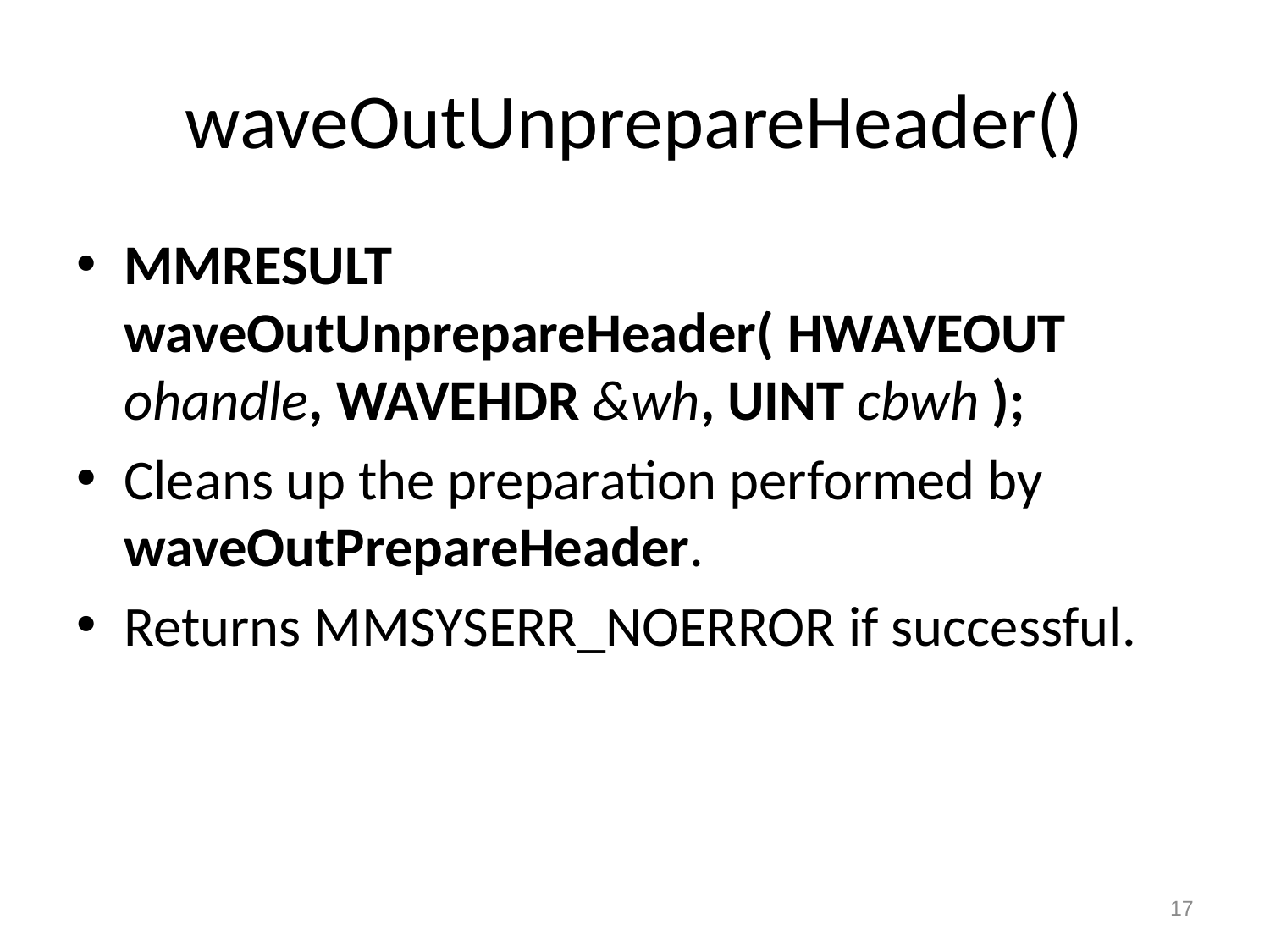

# waveOutUnprepareHeader()
MMRESULT waveOutUnprepareHeader( HWAVEOUT ohandle, WAVEHDR &wh, UINT cbwh );
Cleans up the preparation performed by waveOutPrepareHeader.
Returns MMSYSERR_NOERROR if successful.
17